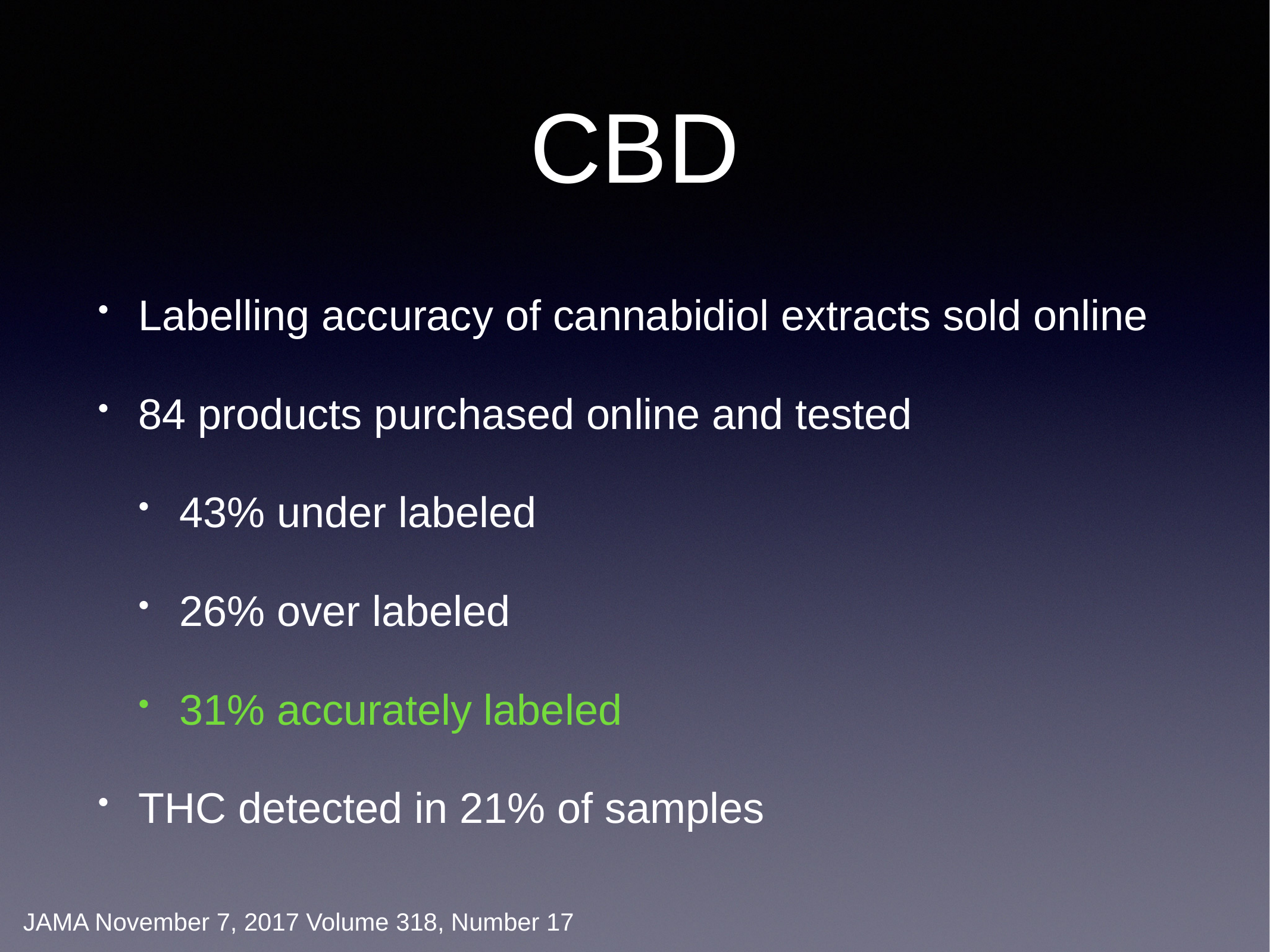

# CBD
Labelling accuracy of cannabidiol extracts sold online
84 products purchased online and tested
43% under labeled
26% over labeled
31% accurately labeled
THC detected in 21% of samples
JAMA November 7, 2017 Volume 318, Number 17